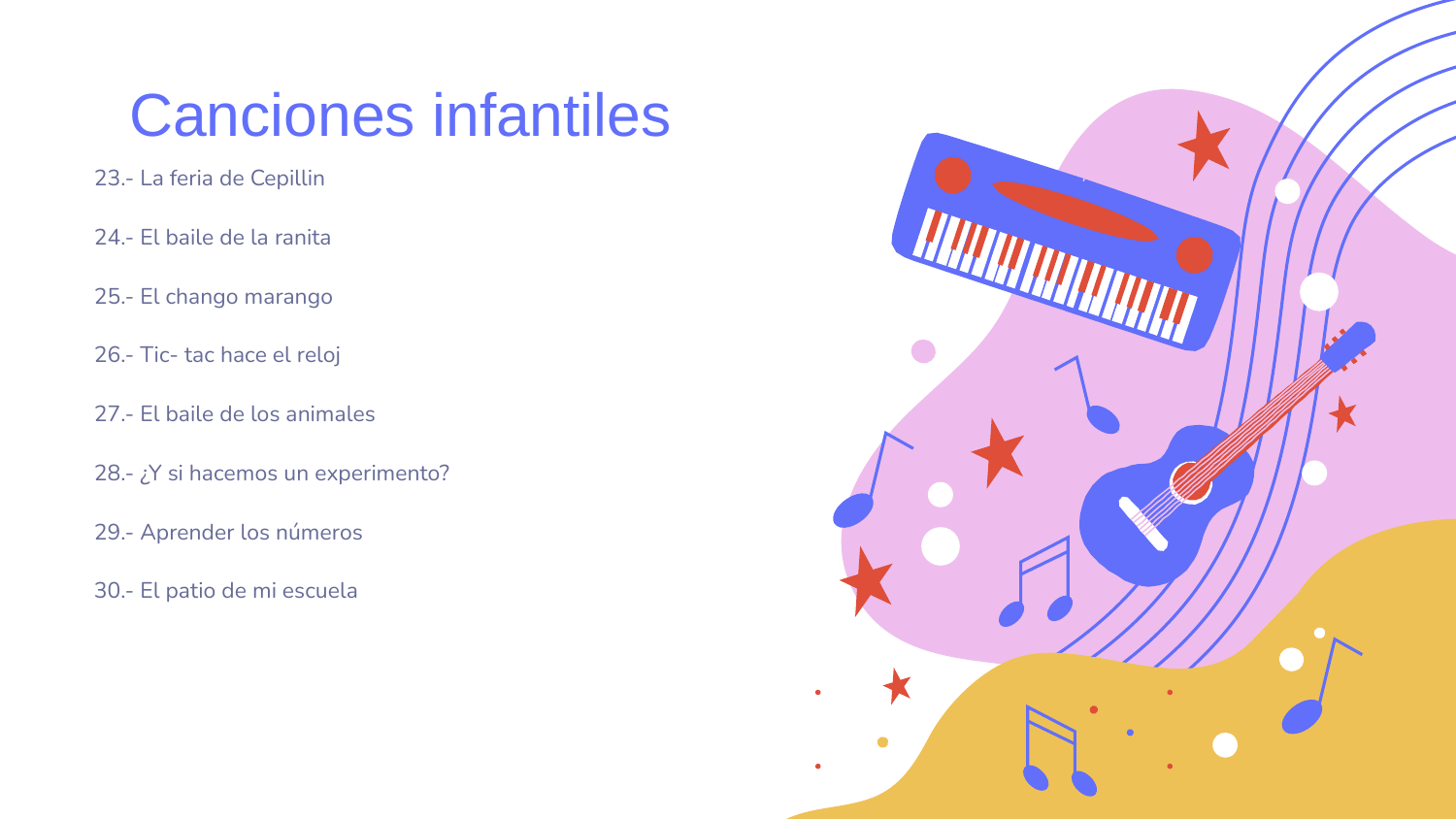

# Canciones infantiles

23.- La feria de Cepillin
24.- El baile de la ranita
25.- El chango marango
26.- Tic- tac hace el reloj
27.- El baile de los animales
28.- ¿Y si hacemos un experimento?
29.- Aprender los números
30.- El patio de mi escuela